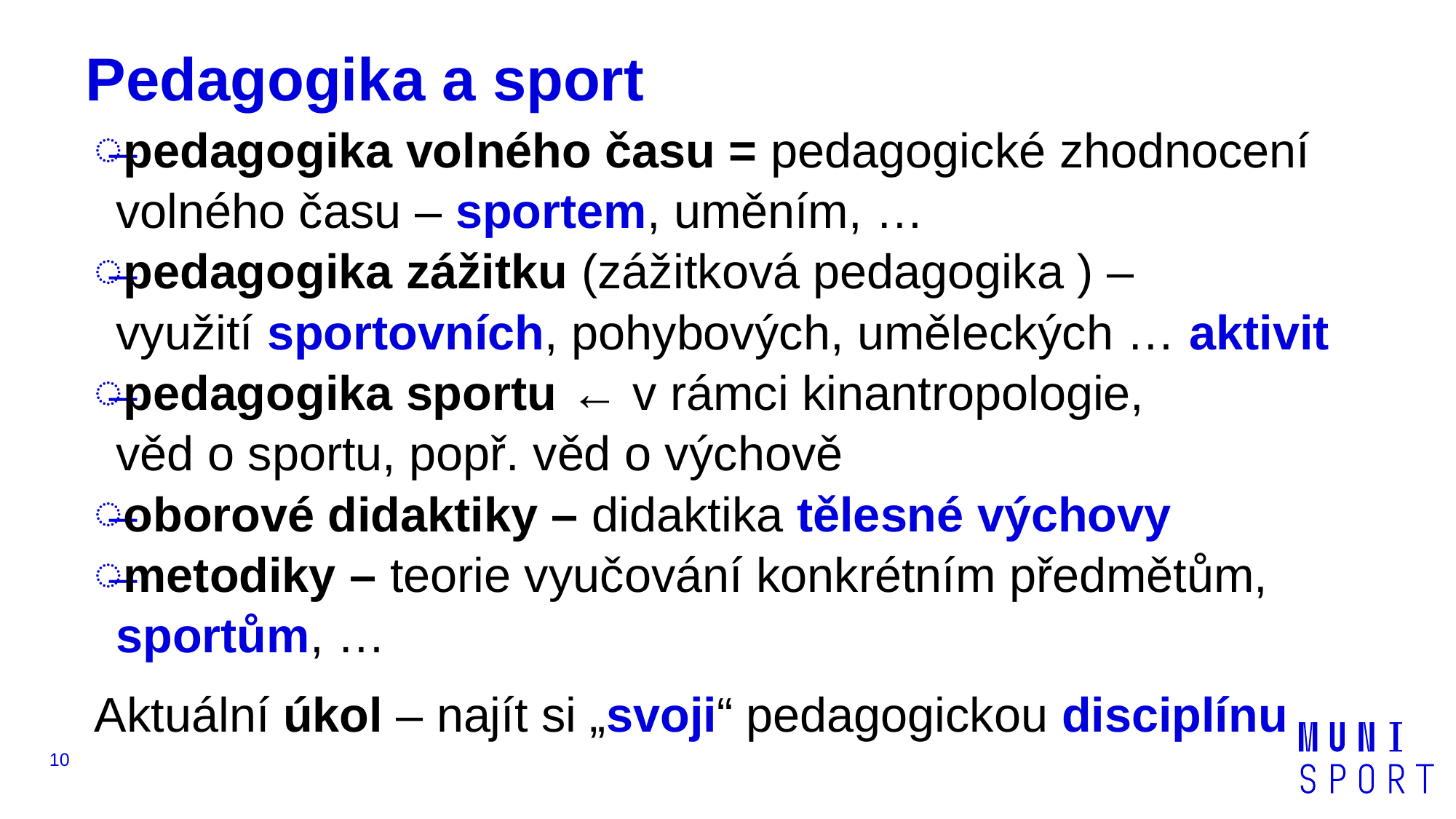

# Pedagogika a sport
pedagogika volného času = pedagogické zhodnocení volného času – sportem, uměním, …
pedagogika zážitku (zážitková pedagogika ) –
využití sportovních, pohybových, uměleckých … aktivit
pedagogika sportu ← v rámci kinantropologie,
věd o sportu, popř. věd o výchově
oborové didaktiky – didaktika tělesné výchovy
metodiky – teorie vyučování konkrétním předmětům, sportům, …
Aktuální úkol – najít si „svoji“ pedagogickou disciplínu

10